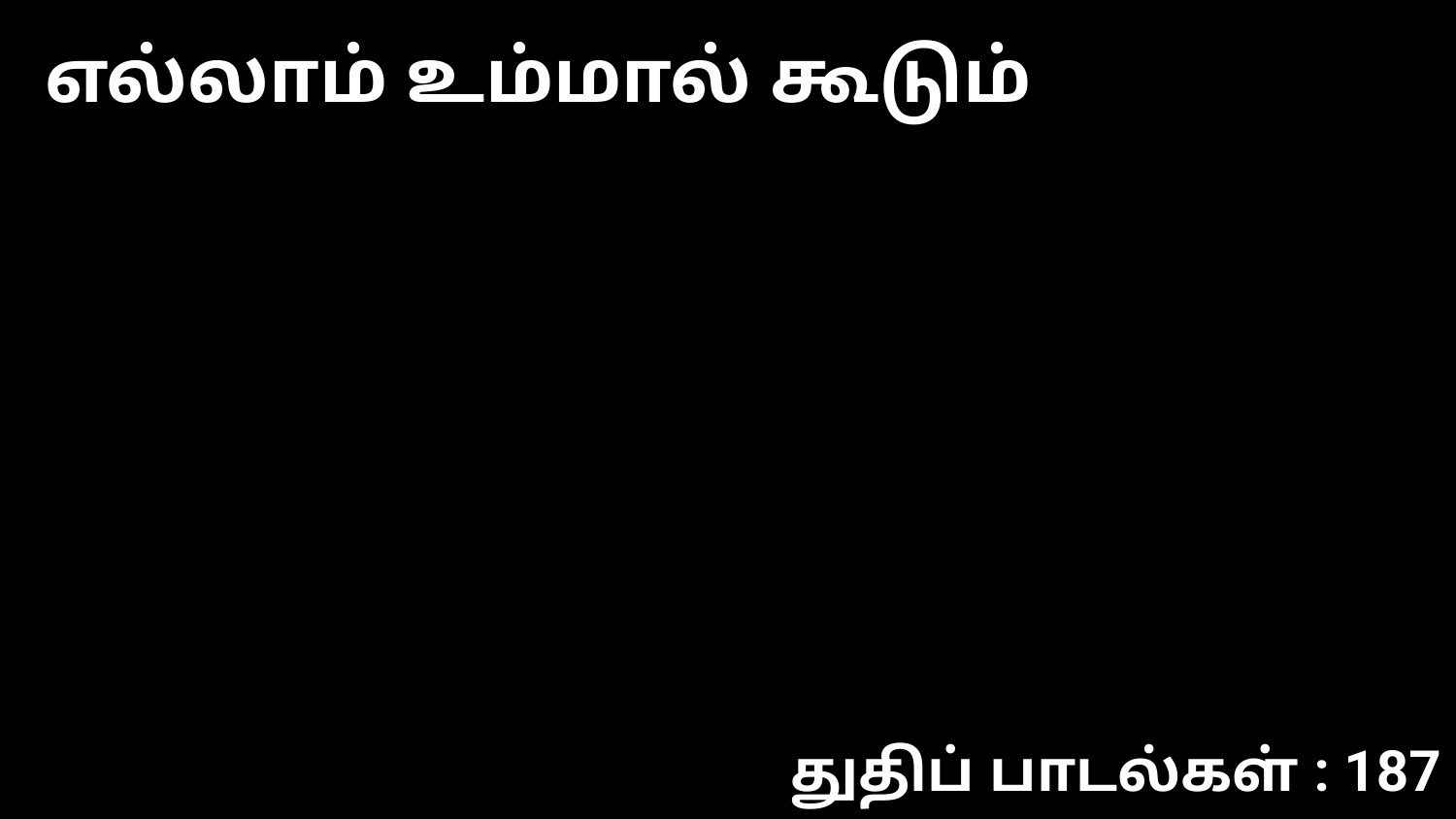

எல்லாம் உம்மால் கூடும்
துதிப் பாடல்கள் : 187